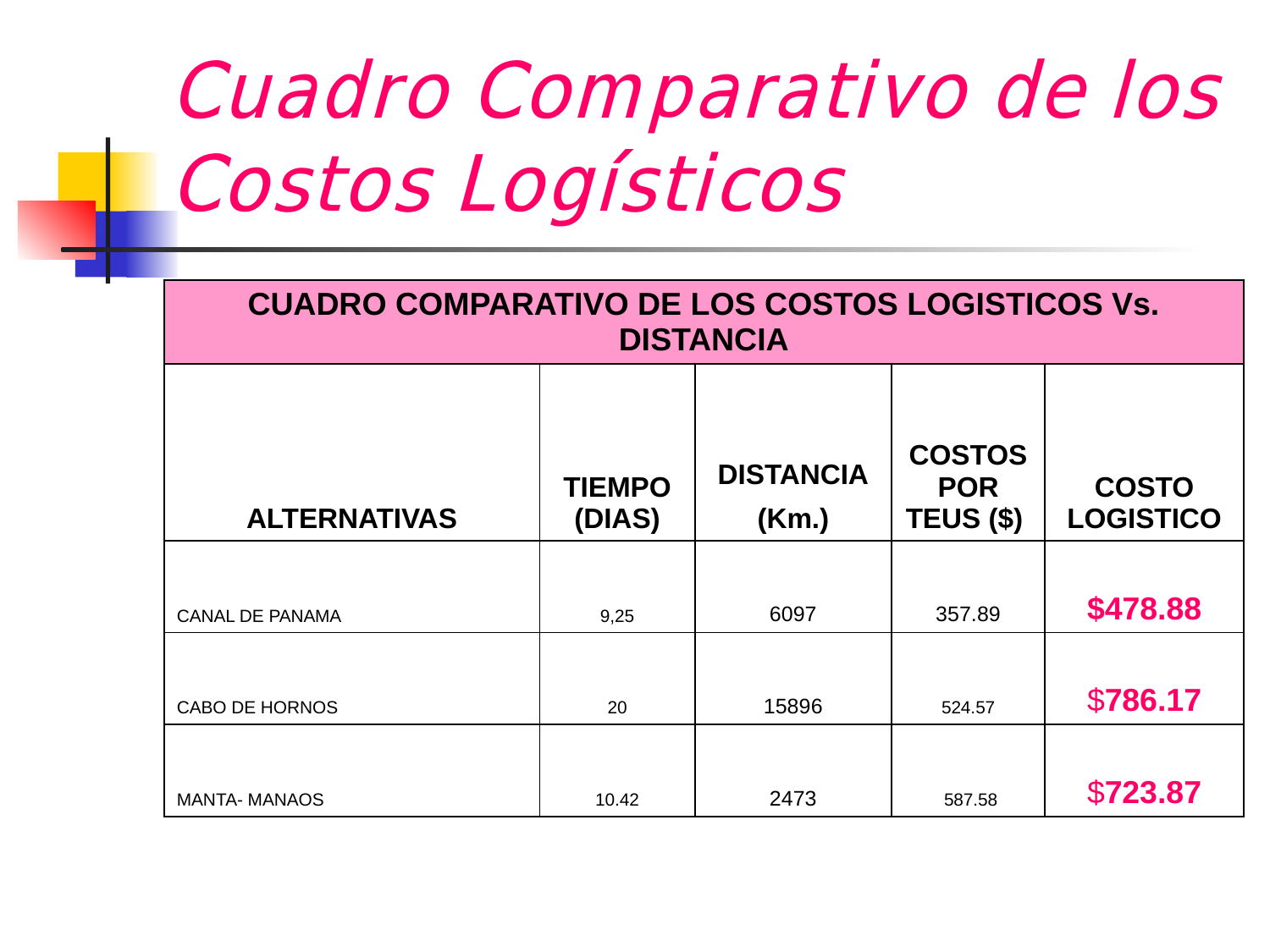

# Cuadro Comparativo de los Costos Logísticos
| CUADRO COMPARATIVO DE LOS COSTOS LOGISTICOS Vs. DISTANCIA |  |  |  |  |
| --- | --- | --- | --- | --- |
| ALTERNATIVAS | TIEMPO (DIAS) | DISTANCIA | COSTOS POR TEUS ($) | COSTO LOGISTICO |
|  |  | (Km.) |  |  |
| CANAL DE PANAMA | 9,25 | 6097 | 357.89 | $478.88 |
| CABO DE HORNOS | 20 | 15896 | 524.57 | $786.17 |
| MANTA- MANAOS | 10.42 | 2473 | 587.58 | $723.87 |